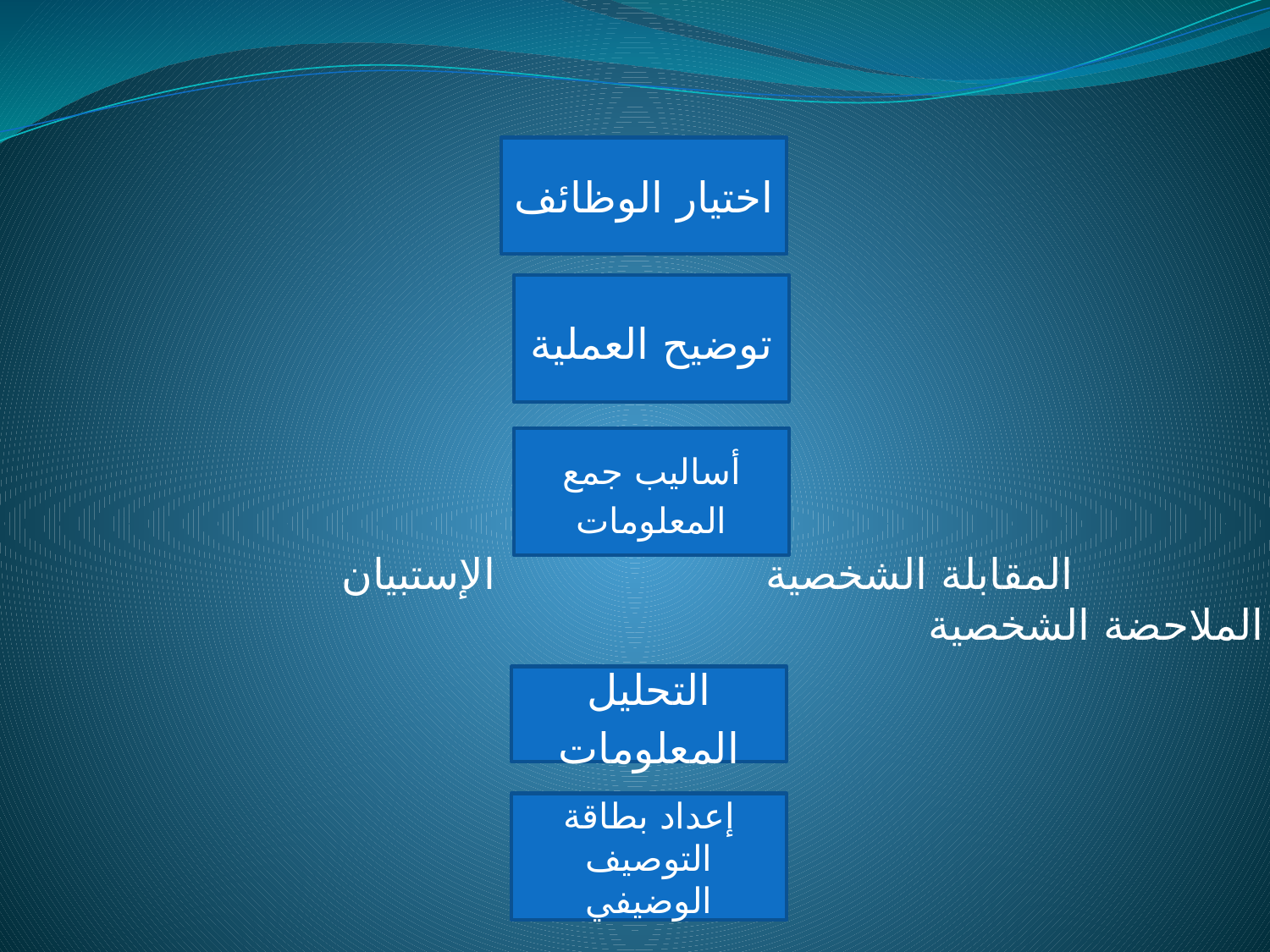

المقابلة الشخصية                    الإستبيان              الملاحضة الشخصية
اختيار الوظائف
توضيح العملية
أساليب جمع المعلومات
التحليل المعلومات
إعداد بطاقة التوصيف الوضيفي